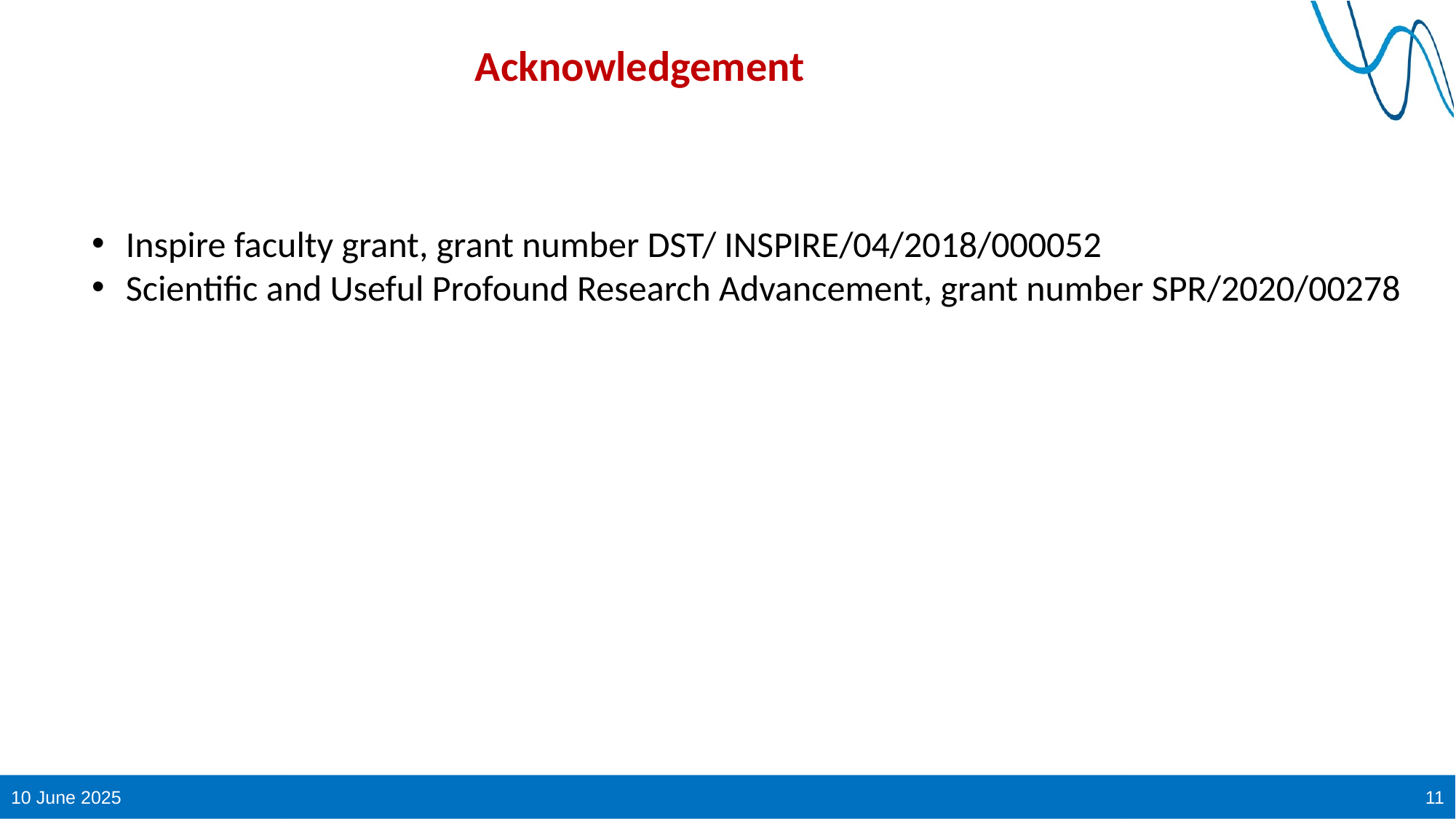

Acknowledgement

Inspire faculty grant, grant number DST/ INSPIRE/04/2018/000052
Scientific and Useful Profound Research Advancement, grant number SPR/2020/00278

10 June 2025

11